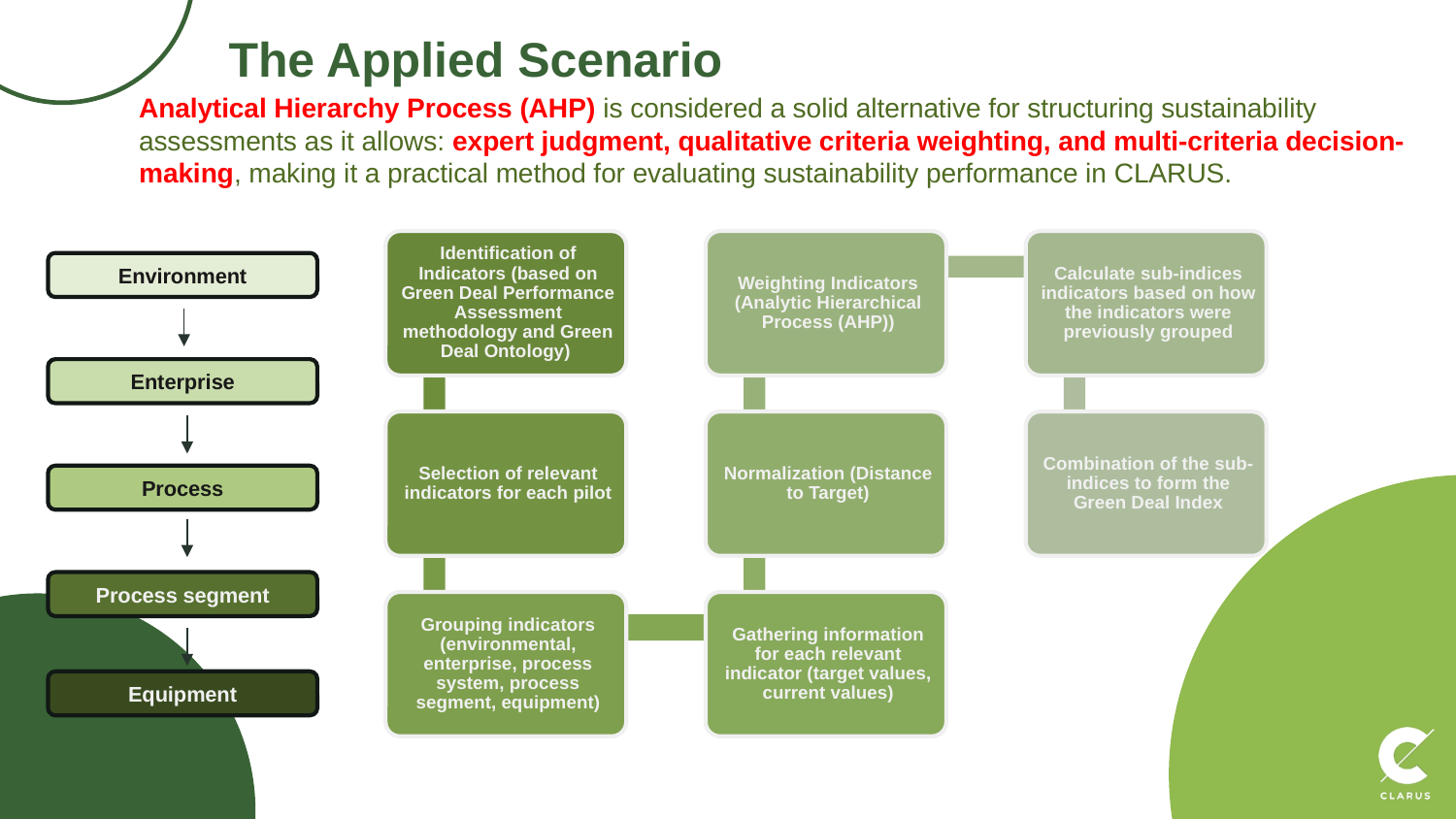

# The Applied Scenario
Analytical Hierarchy Process (AHP) is considered a solid alternative for structuring sustainability assessments as it allows: expert judgment, qualitative criteria weighting, and multi-criteria decision-making, making it a practical method for evaluating sustainability performance in CLARUS.

Identification of Indicators (based on Green Deal Performance Assessment methodology and Green Deal Ontology)
Selection of relevant indicators for each pilot
Grouping indicators (environmental, enterprise, process system, process segment, equipment)
Gathering information for each relevant indicator (target values, current values)
Normalization (Distance to Target)
Weighting Indicators (Analytic Hierarchical Process (AHP))
Calculate sub-indices indicators based on how the indicators were previously grouped
Combination of the sub-indices to form the Green Deal Index
Environment
Enterprise
Process
Process segment
Equipment